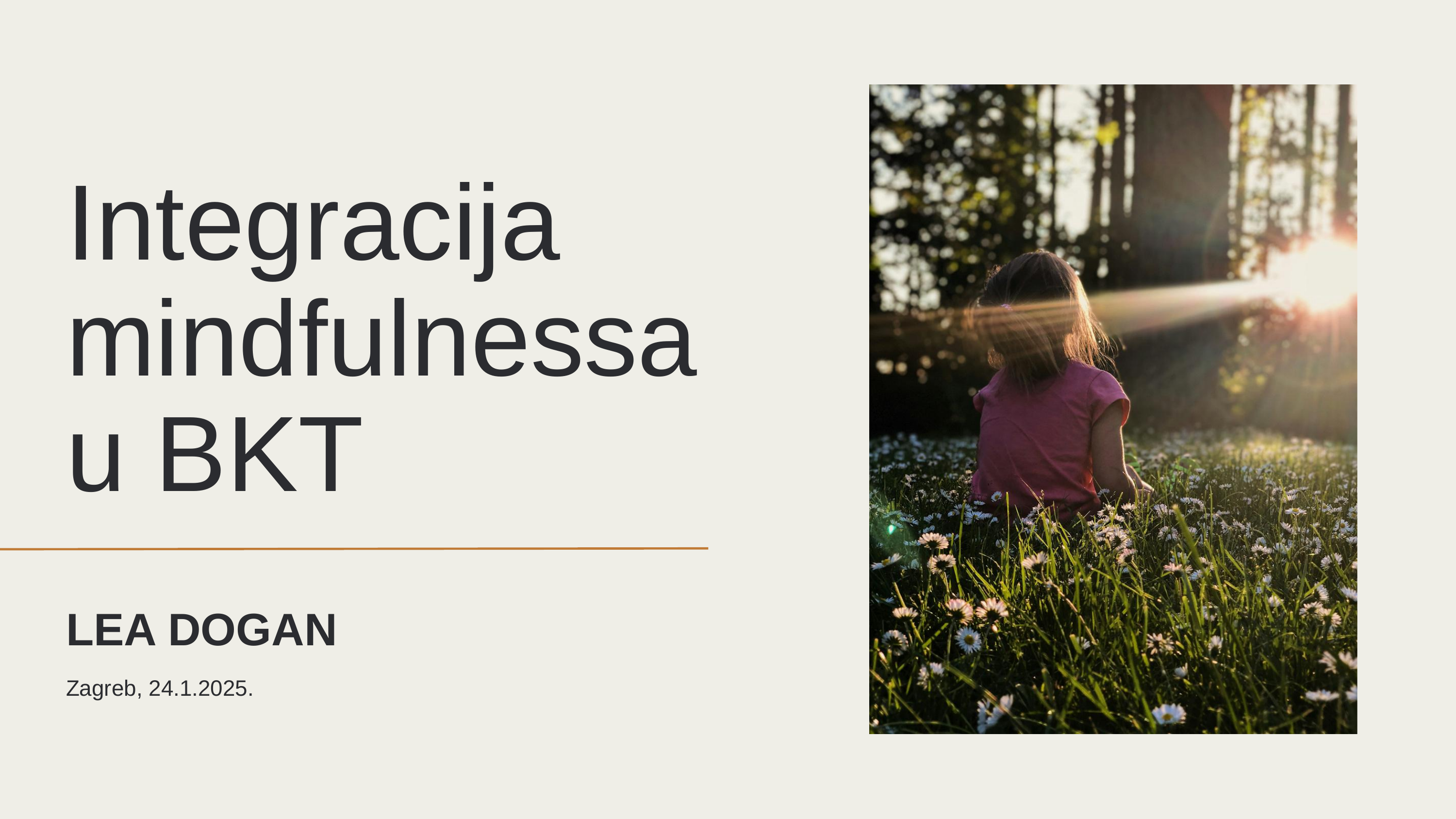

Integracija mindfulnessa u BKT
LEA DOGAN
Zagreb, 24.1.2025.